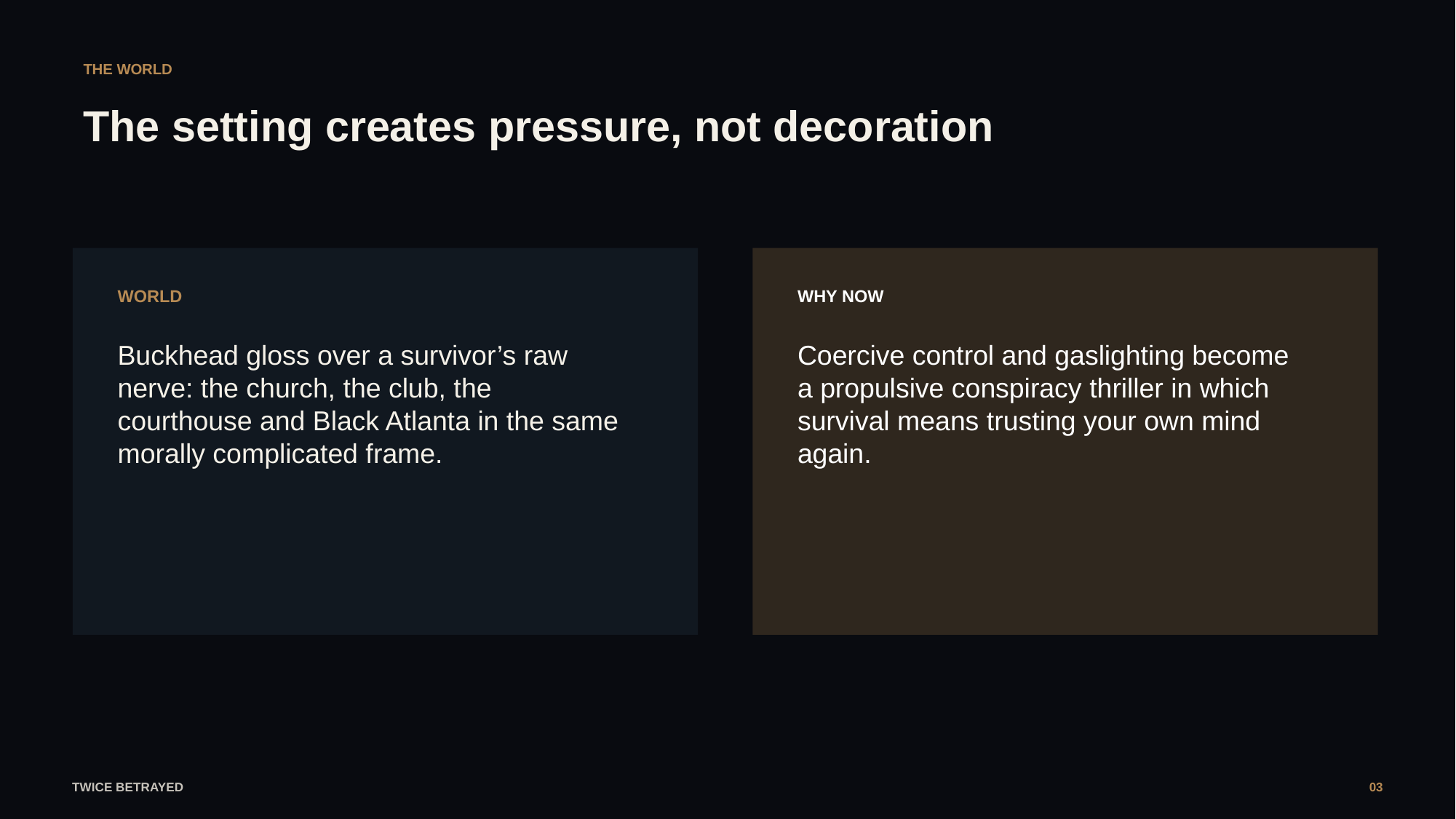

THE WORLD
The setting creates pressure, not decoration

WORLD
WHY NOW
Buckhead gloss over a survivor’s raw nerve: the church, the club, the courthouse and Black Atlanta in the same morally complicated frame.
Coercive control and gaslighting become a propulsive conspiracy thriller in which survival means trusting your own mind again.
TWICE BETRAYED
03